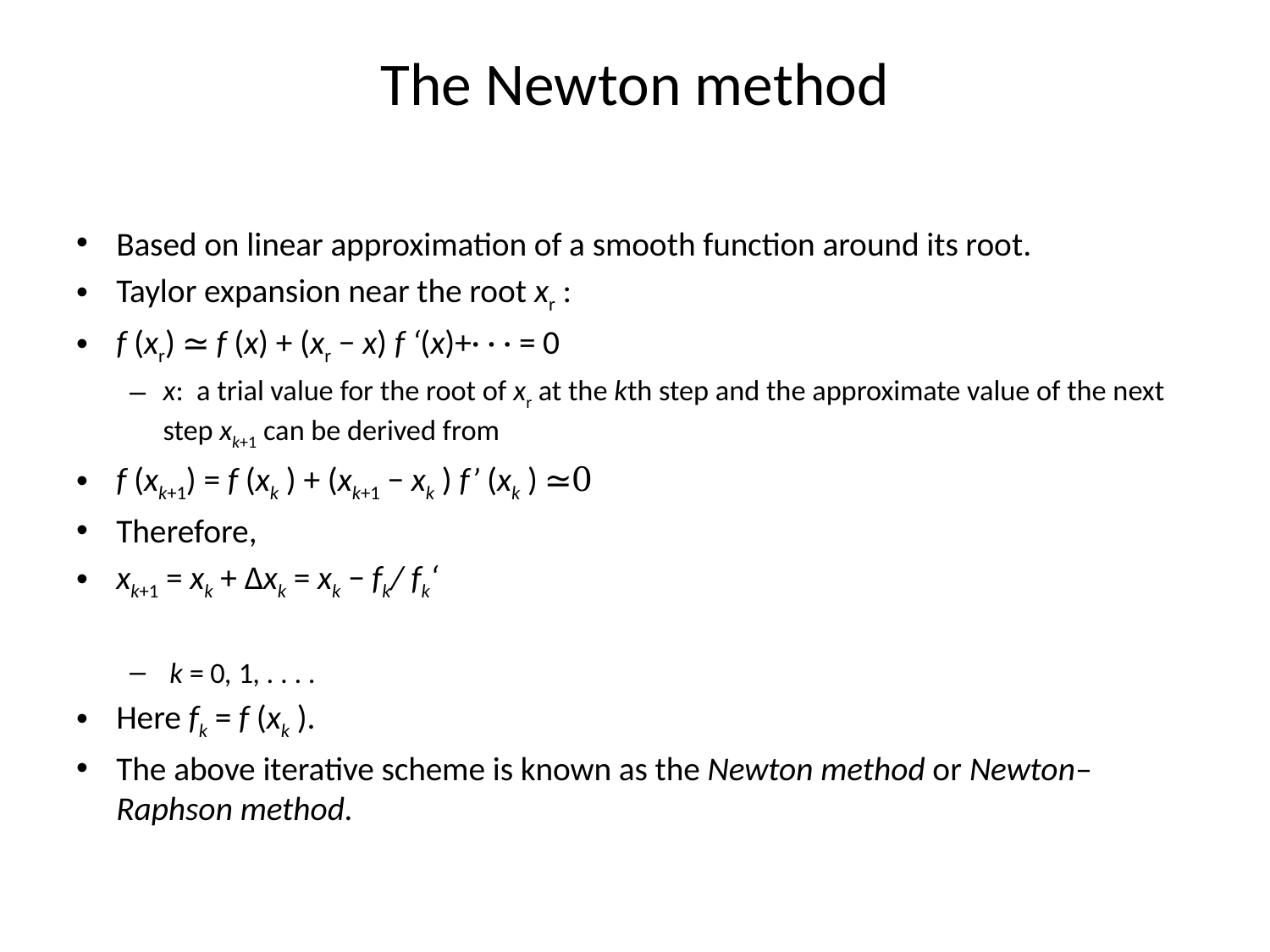

# The Newton method
Based on linear approximation of a smooth function around its root.
Taylor expansion near the root xr :
f (xr) ≃ f (x) + (xr − x) f ‘(x)+· · · = 0
x:  a trial value for the root of xr at the kth step and the approximate value of the next step xk+1 can be derived from
f (xk+1) = f (xk ) + (xk+1 − xk ) f’ (xk ) ≃0
Therefore,
xk+1 = xk + Δxk = xk − fk/ fk‘

 k = 0, 1, . . . .
Here fk = f (xk ).
The above iterative scheme is known as the Newton method or Newton–Raphson method.